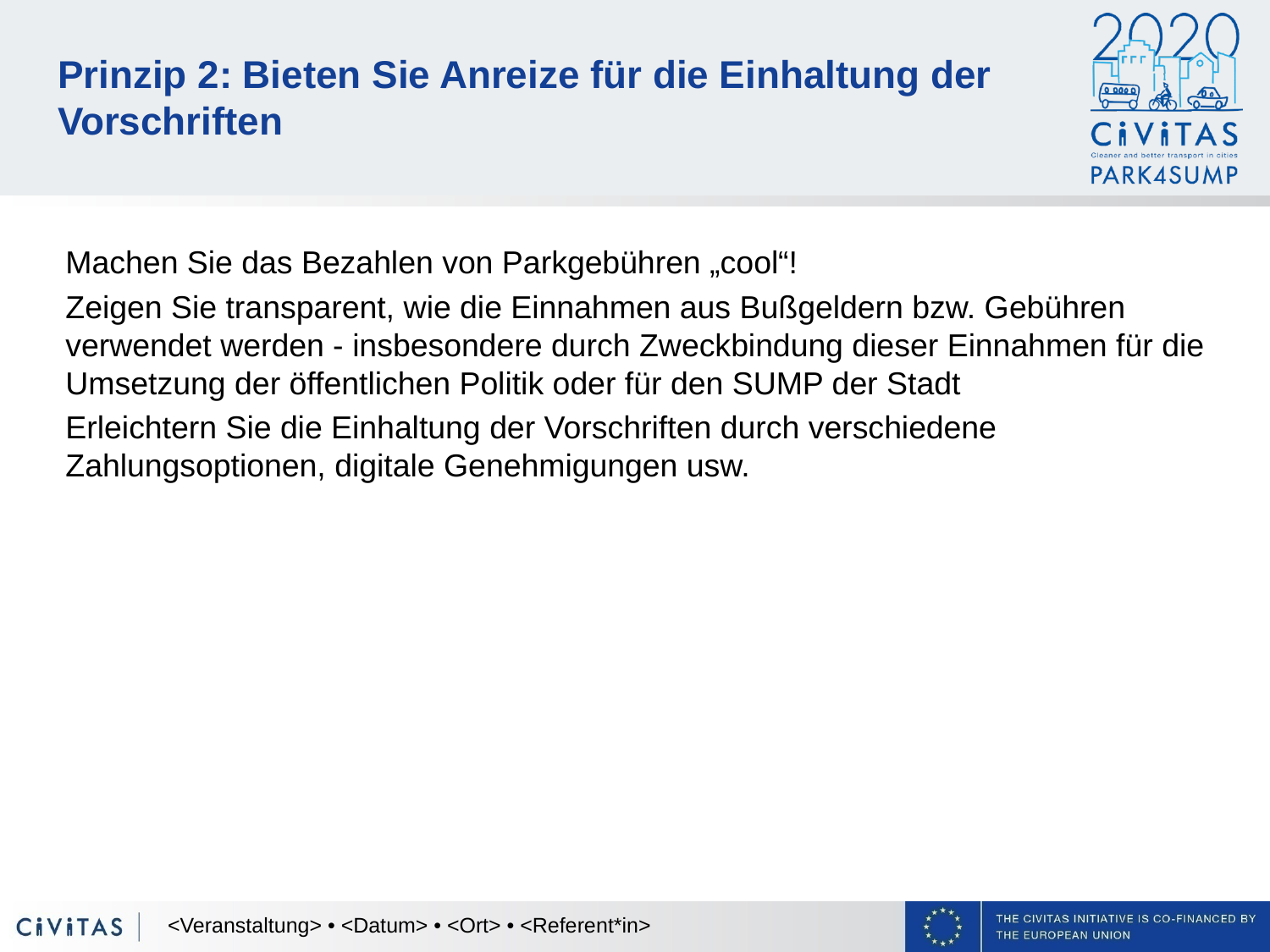

# Prinzip 2: Bieten Sie Anreize für die Einhaltung der Vorschriften
Machen Sie das Bezahlen von Parkgebühren „cool“!
Zeigen Sie transparent, wie die Einnahmen aus Bußgeldern bzw. Gebühren verwendet werden - insbesondere durch Zweckbindung dieser Einnahmen für die Umsetzung der öffentlichen Politik oder für den SUMP der Stadt
Erleichtern Sie die Einhaltung der Vorschriften durch verschiedene Zahlungsoptionen, digitale Genehmigungen usw.

<Veranstaltung> • <Datum> • <Ort> • <Referent*in>